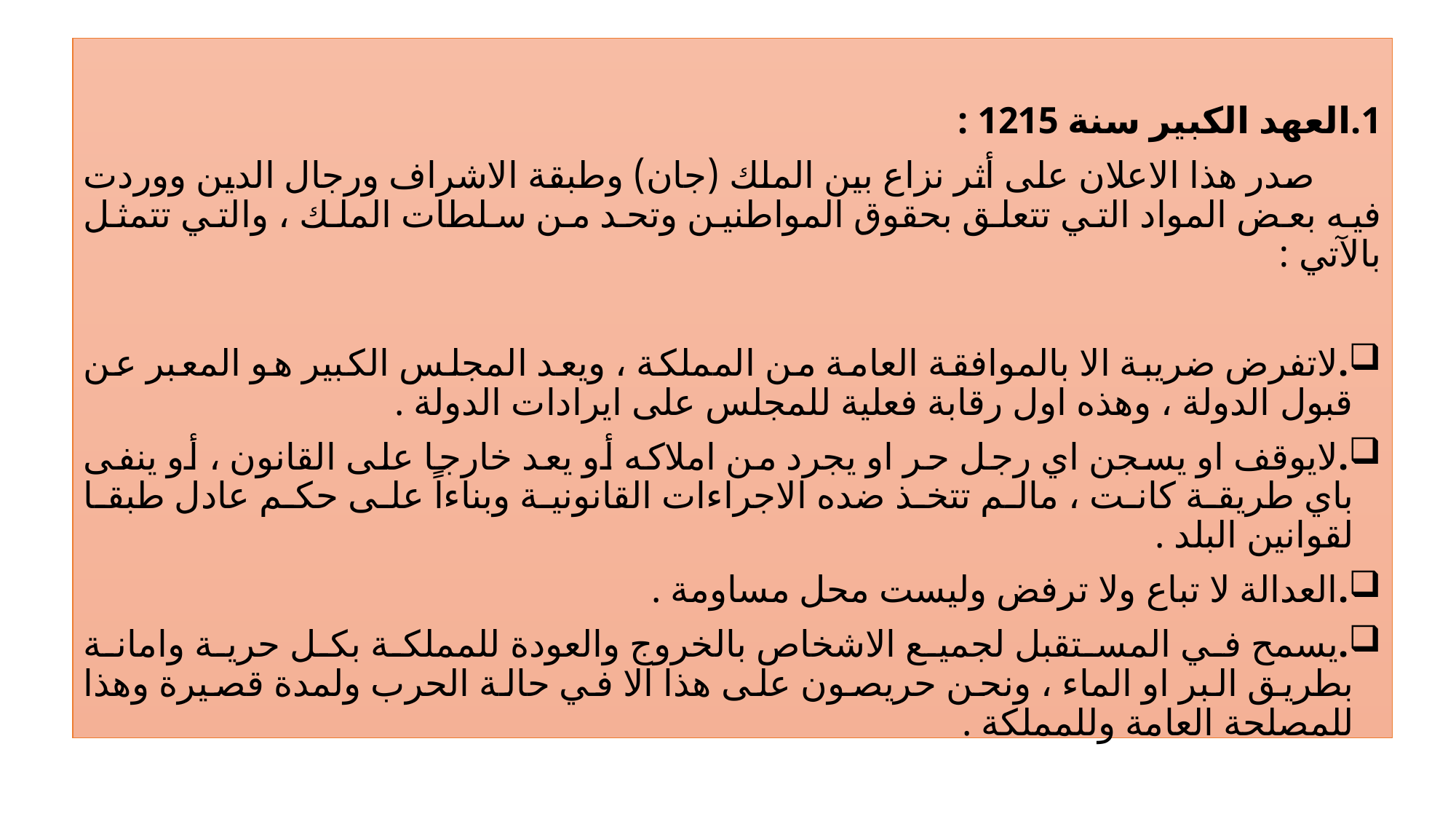

1.العهد الكبير سنة 1215 :
       صدر هذا الاعلان على أثر نزاع بين الملك (جان) وطبقة الاشراف ورجال الدين ووردت فيه بعض المواد التي تتعلق بحقوق المواطنين وتحد من سلطات الملك ، والتي تتمثل بالآتي :

.لاتفرض ضريبة الا بالموافقة العامة من المملكة ، ويعد المجلس الكبير هو المعبر عن قبول الدولة ، وهذه اول رقابة فعلية للمجلس على ايرادات الدولة .
.لايوقف او يسجن اي رجل حر او يجرد من املاكه أو يعد خارجا على القانون ، أو ينفى باي طريقة كانت ، مالم تتخذ ضده الاجراءات القانونية وبناءاً على حكم عادل طبقا لقوانين البلد .
.العدالة لا تباع ولا ترفض وليست محل مساومة .
.يسمح في المستقبل لجميع الاشخاص بالخروج والعودة للمملكة بكل حرية وامانة بطريق البر او الماء ، ونحن حريصون على هذا الا في حالة الحرب ولمدة قصيرة وهذا للمصلحة العامة وللمملكة .